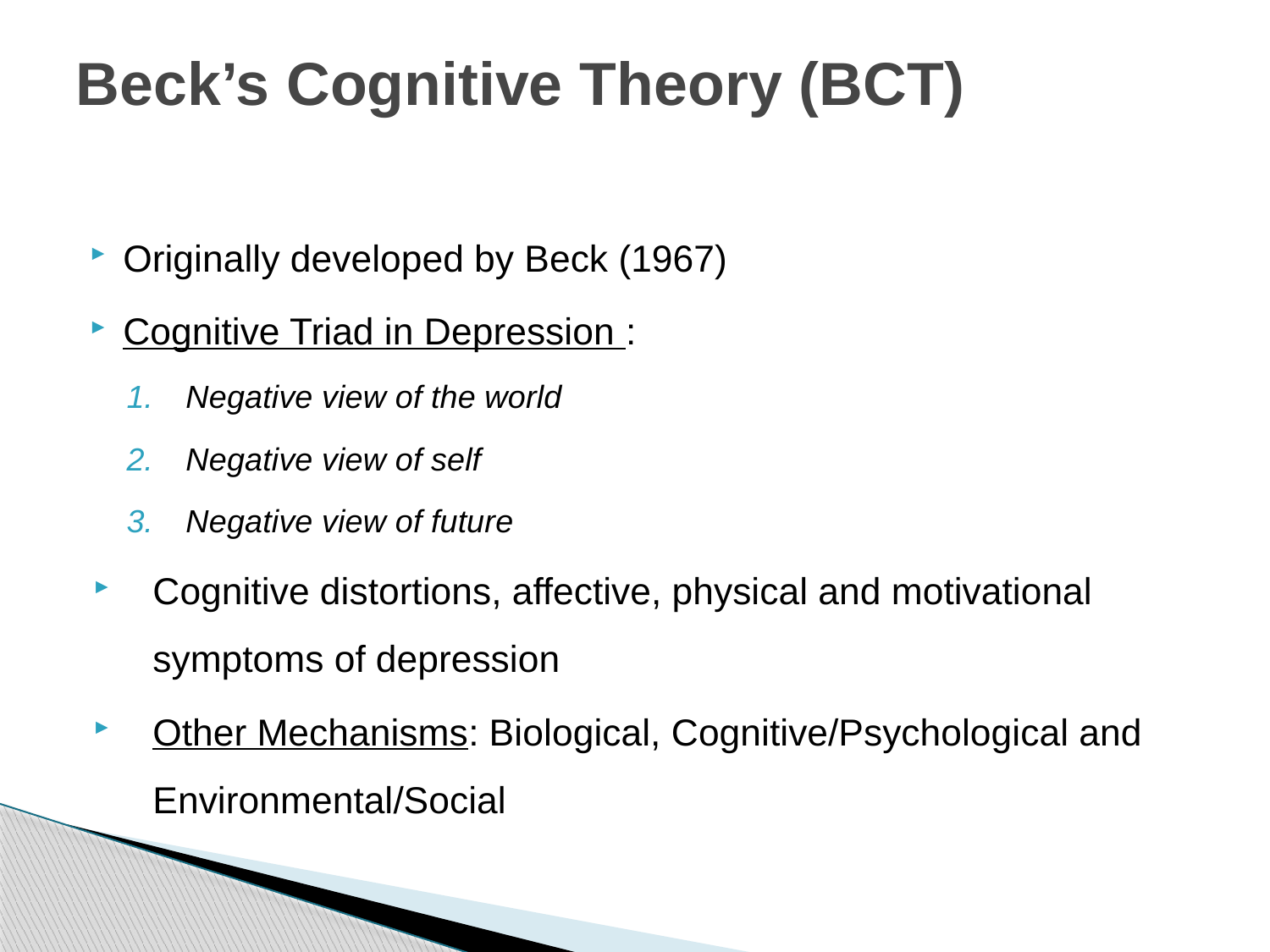

# Beck’s Cognitive Theory (BCT)
Originally developed by Beck (1967)
Cognitive Triad in Depression :
Negative view of the world
Negative view of self
Negative view of future
Cognitive distortions, affective, physical and motivational symptoms of depression
Other Mechanisms: Biological, Cognitive/Psychological and Environmental/Social